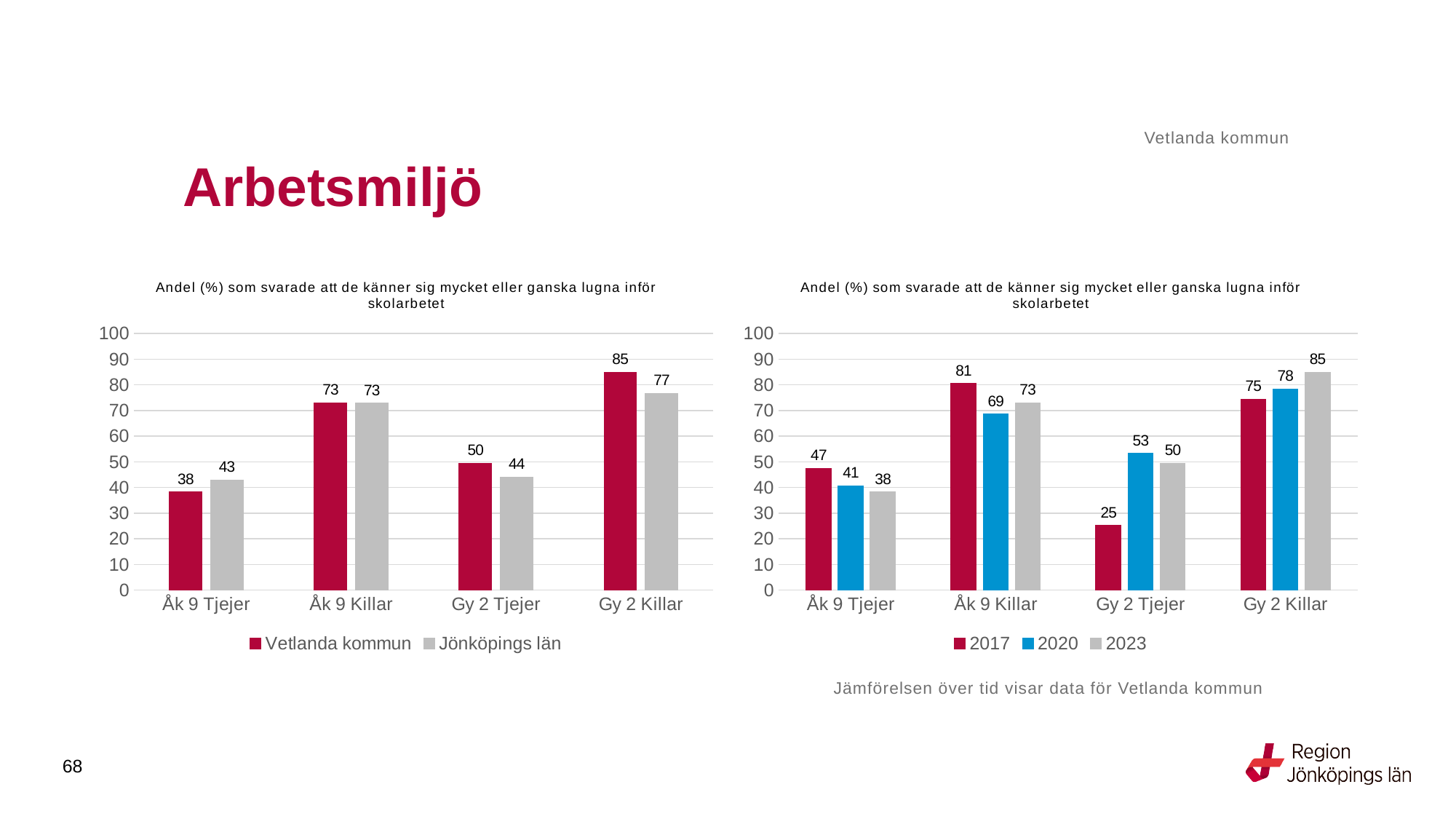

Vetlanda kommun
# Arbetsmiljö

### Chart: Andel (%) som svarade att de känner sig mycket eller ganska lugna inför skolarbetet

| Category | Vetlanda kommun | Jönköpings län |
|---|---|---|
| Åk 9 Tjejer | 38.3562 | 42.9682 |
| Åk 9 Killar | 73.0769 | 72.8297 |
| Gy 2 Tjejer | 49.5327 | 44.069 |
| Gy 2 Killar | 84.9558 | 76.7782 |

### Chart: Andel (%) som svarade att de känner sig mycket eller ganska lugna inför skolarbetet

| Category | 2017 | 2020 | 2023 |
|---|---|---|---|
| Åk 9 Tjejer | 47.4747 | 40.7407 | 38.3562 |
| Åk 9 Killar | 80.5825 | 68.595 | 73.0769 |
| Gy 2 Tjejer | 25.2747 | 53.271 | 49.5327 |
| Gy 2 Killar | 74.5098 | 78.3784 | 84.9558 |
Jämförelsen över tid visar data för Vetlanda kommun
68